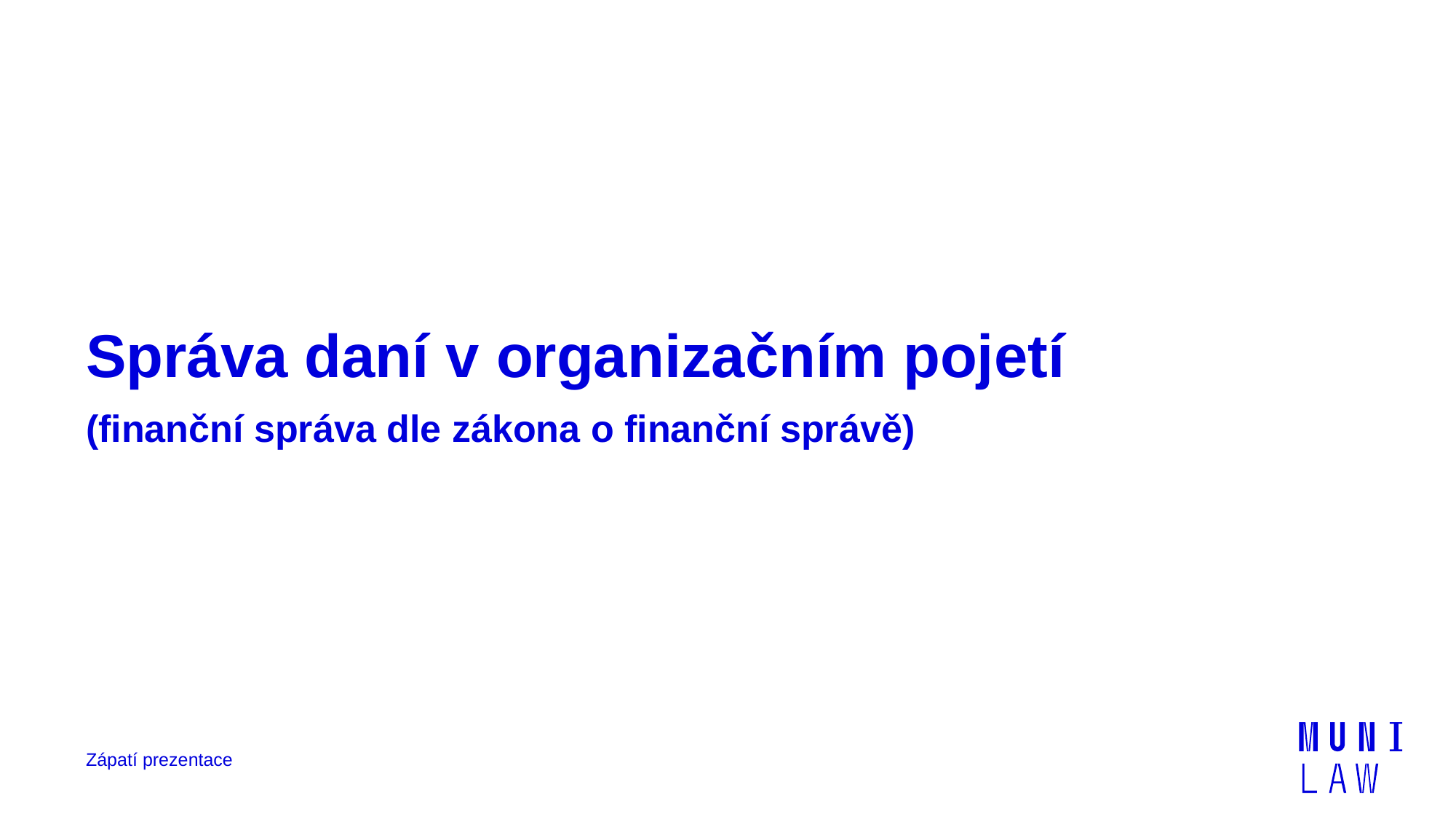

# Správa daní v organizačním pojetí (finanční správa dle zákona o finanční správě)
Zápatí prezentace